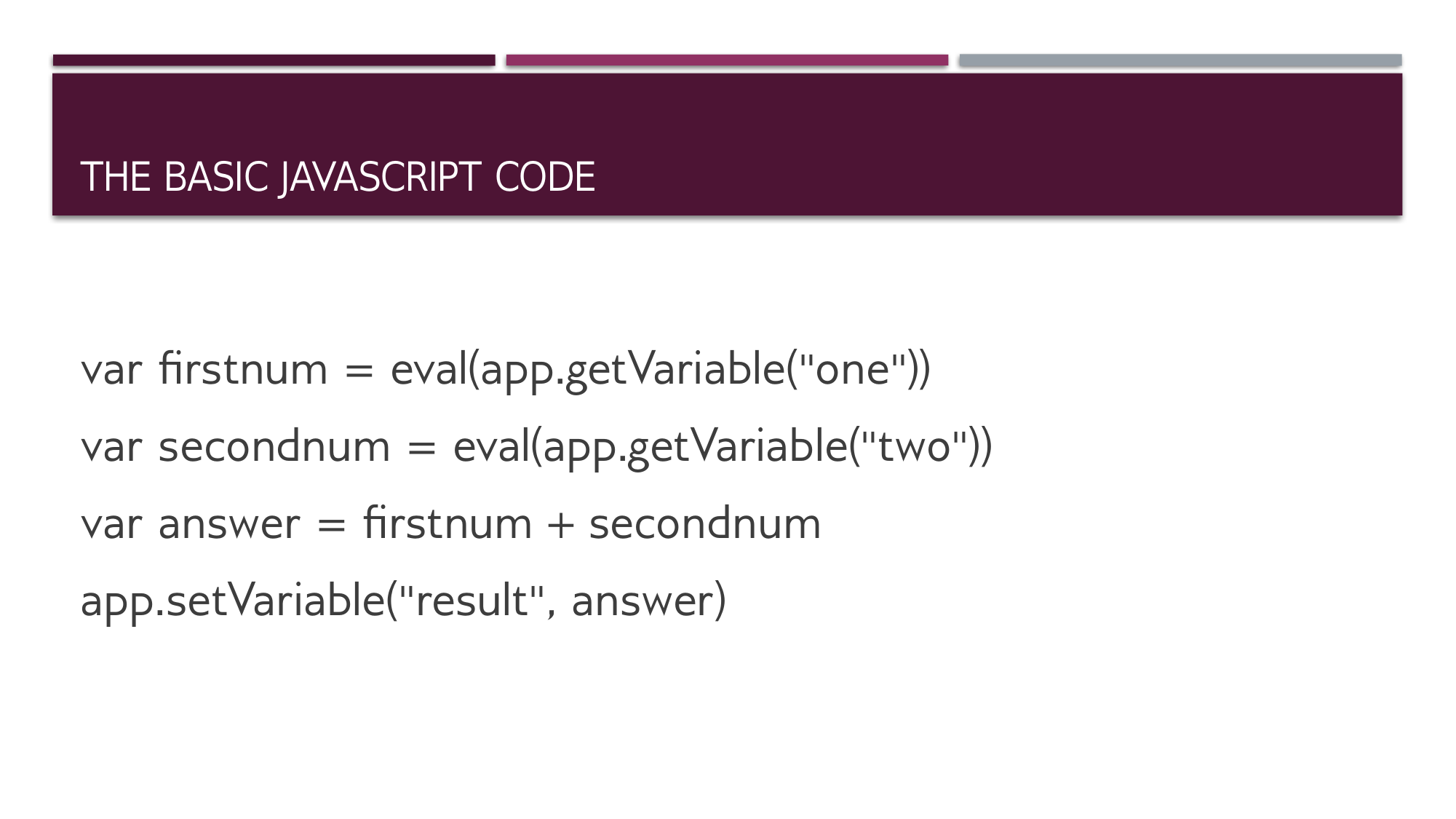

# The basic javascript code
var firstnum = eval(app.getVariable("one"))
var secondnum = eval(app.getVariable("two"))
var answer = firstnum + secondnum
app.setVariable("result", answer)